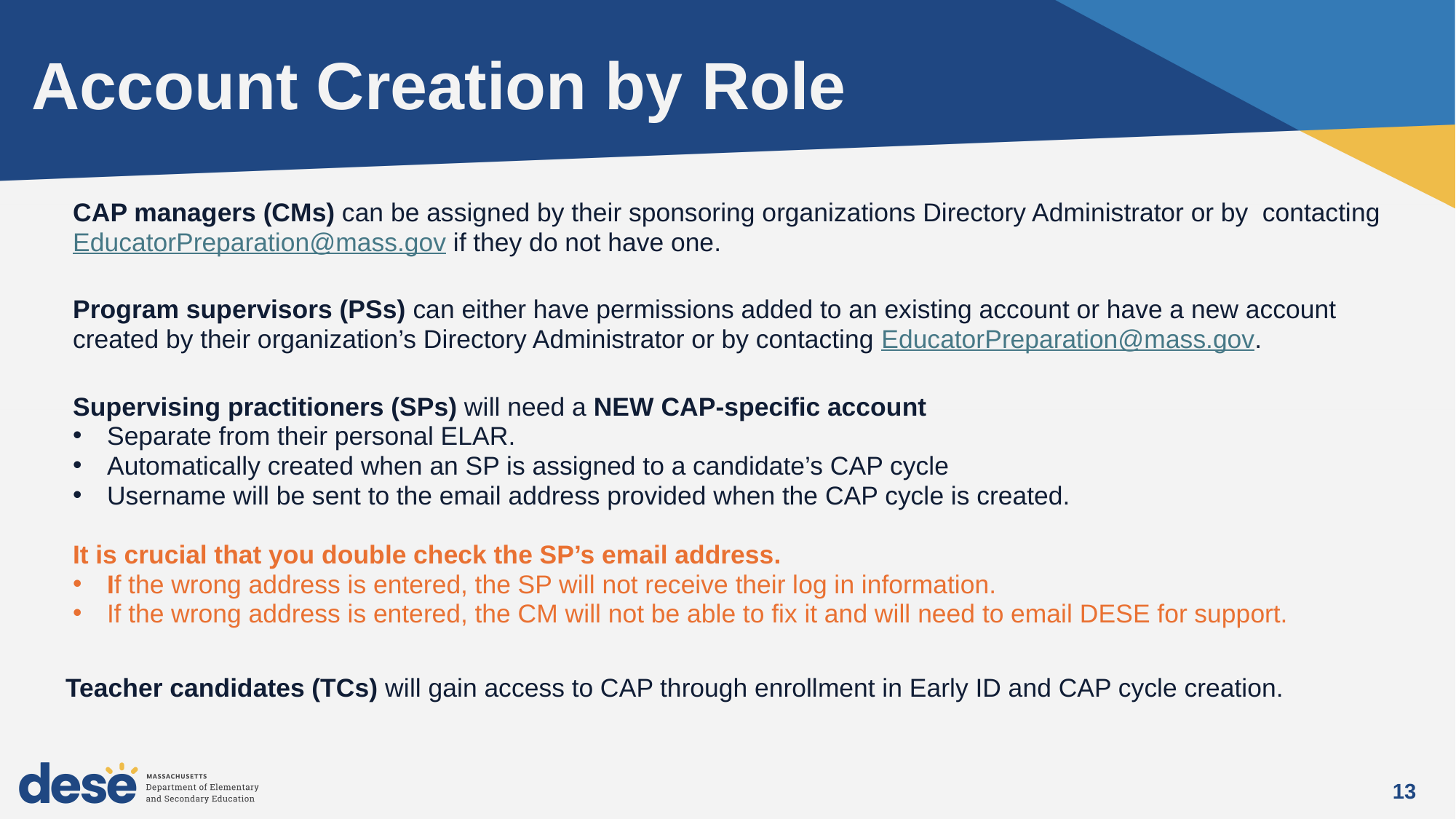

# Account Creation by Role
CAP managers (CMs) can be assigned by their sponsoring organizations Directory Administrator or by  contacting EducatorPreparation@mass.gov if they do not have one. ​
Program supervisors (PSs) can either have permissions added to an existing account or have a new account created by their organization’s Directory Administrator or by contacting EducatorPreparation@mass.gov. ​
Supervising practitioners (SPs) will need a NEW CAP-specific account
Separate from their personal ELAR.
Automatically created when an SP is assigned to a candidate’s CAP cycle
Username will be sent to the email address provided when the CAP cycle is created.

It is crucial that you double check the SP’s email address.
If the wrong address is entered, the SP will not receive their log in information.
If the wrong address is entered, the CM will not be able to fix it and will need to email DESE for support.
Teacher candidates (TCs) will gain access to CAP through enrollment in Early ID and CAP cycle creation.

13